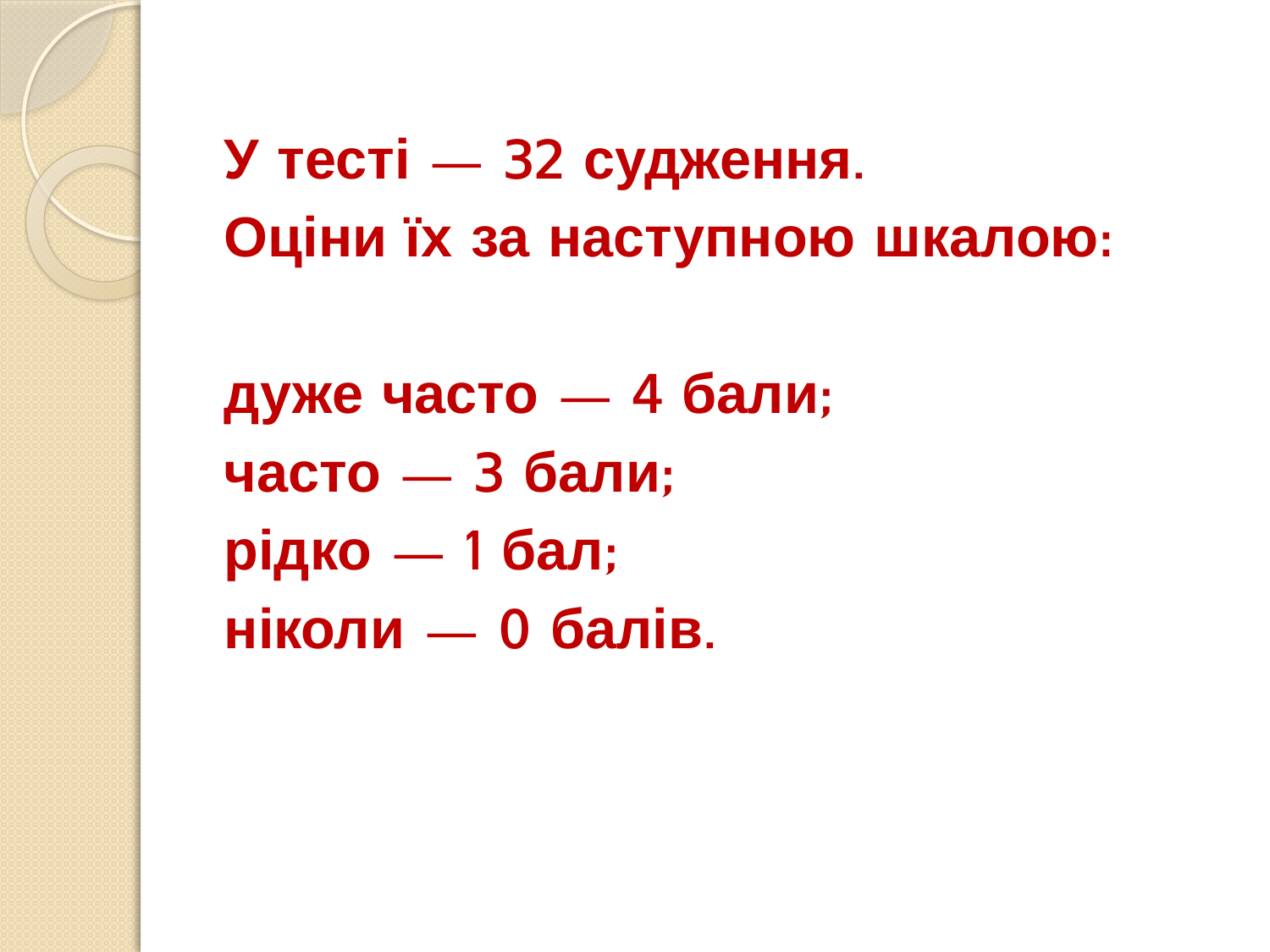

У тесті — 32 судження.
Оціни їх за наступною шкалою:

дуже часто — 4 бали;
часто — 3 бали;
рідко — 1 бал;
ніколи — 0 балів.